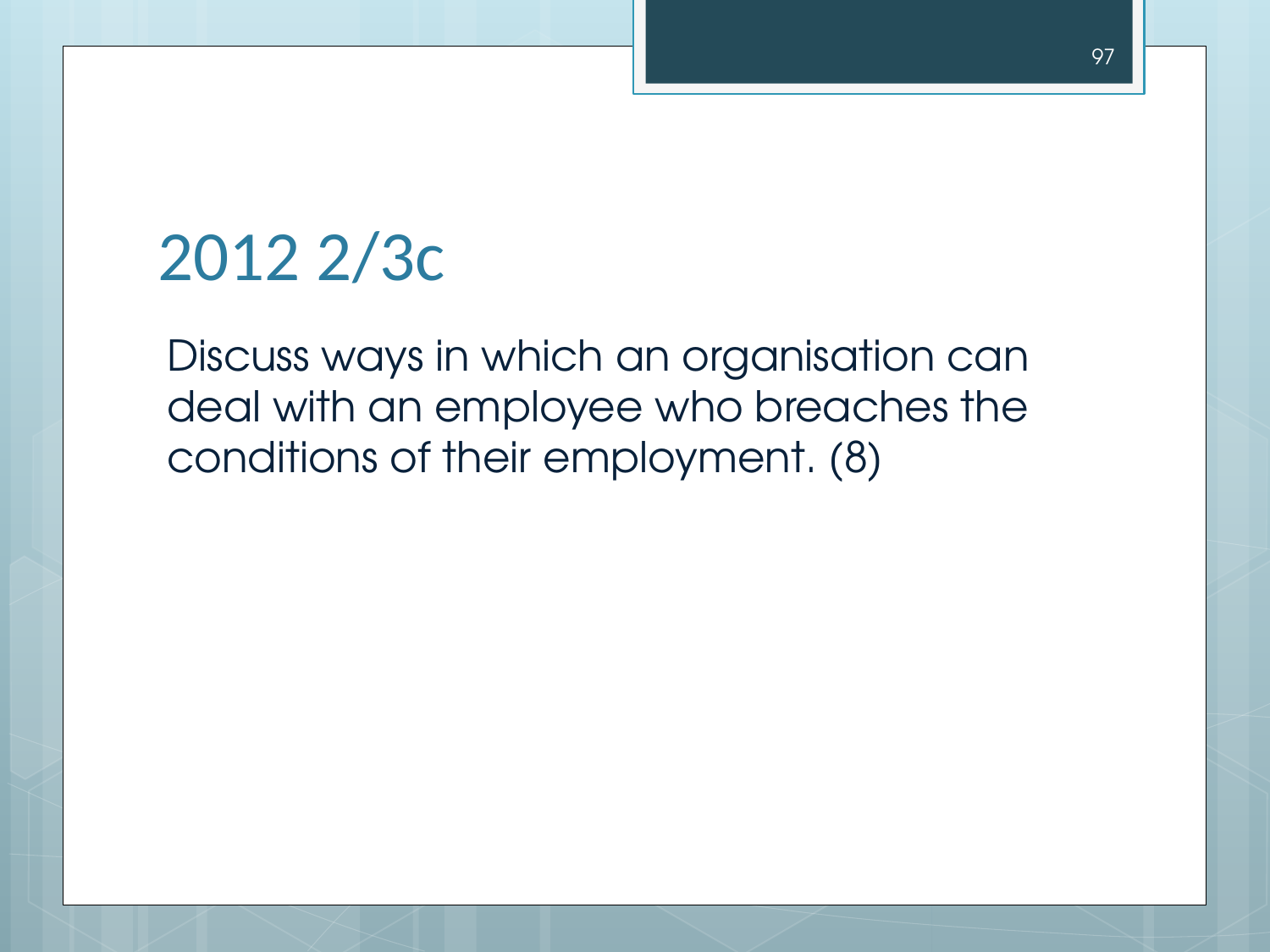

97
# 2012 2/3c
Discuss ways in which an organisation can deal with an employee who breaches the conditions of their employment. (8)